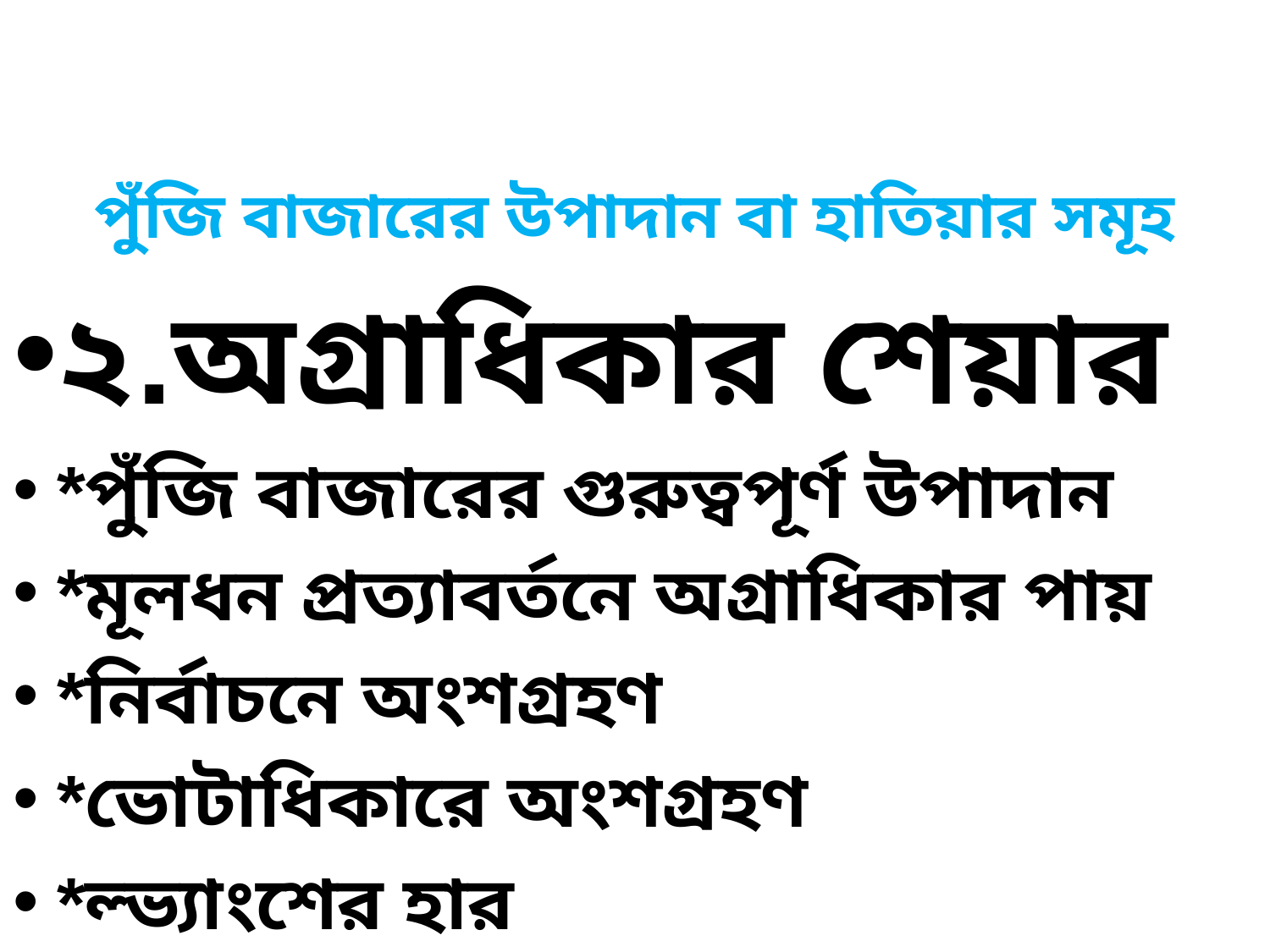

# পুঁজি বাজারের উপাদান বা হাতিয়ার সমূহ
২.অগ্রাধিকার শেয়ার
*পুঁজি বাজারের গুরুত্বপূর্ণ উপাদান
*মূলধন প্রত্যাবর্তনে অগ্রাধিকার পায়
*নির্বাচনে অংশগ্রহণ
*ভোটাধিকারে অংশগ্রহণ
*ল্ভ্যাংশের হার